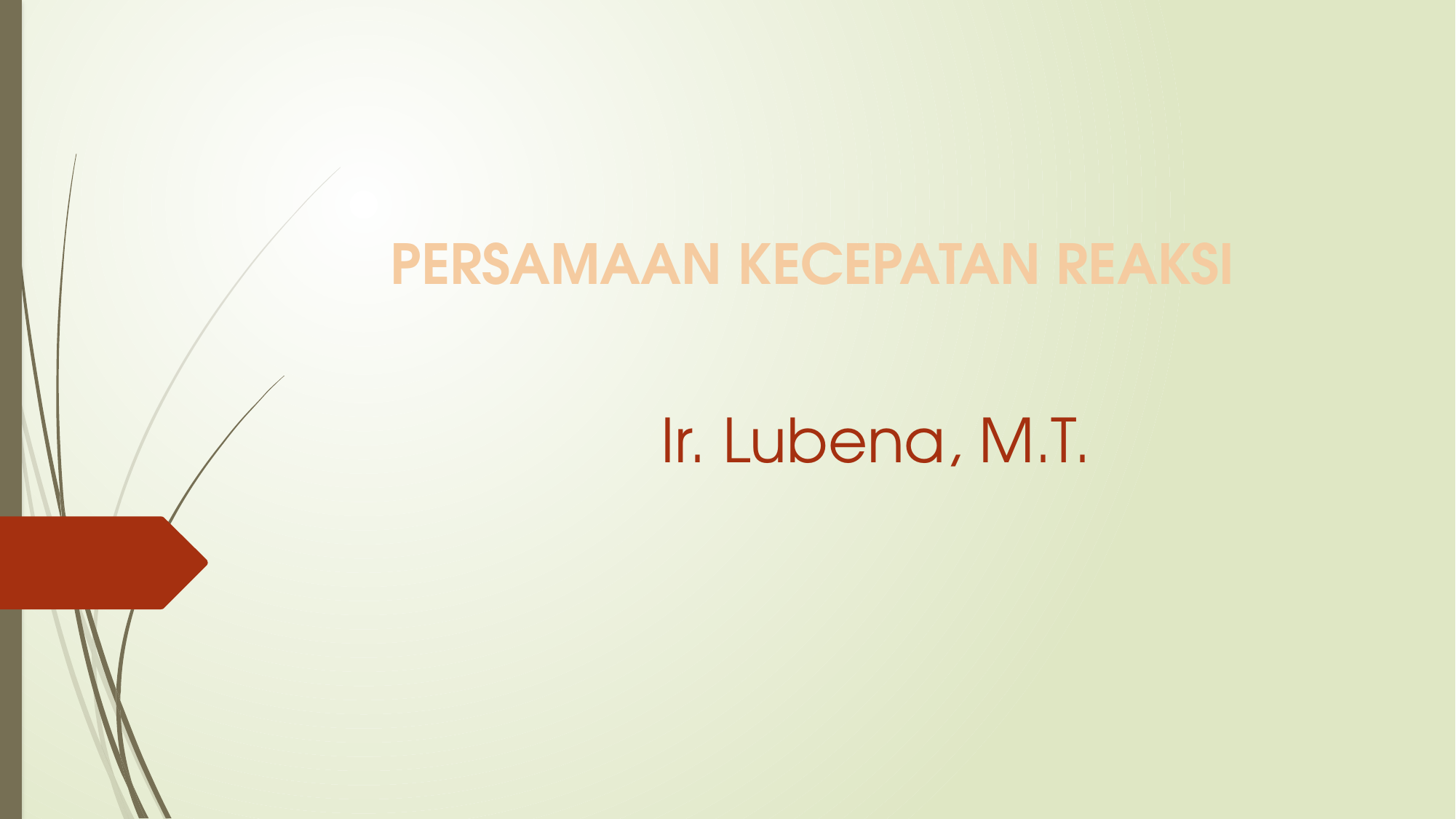

# PERSAMAAN KECEPATAN REAKSI
Ir. Lubena, M.T.